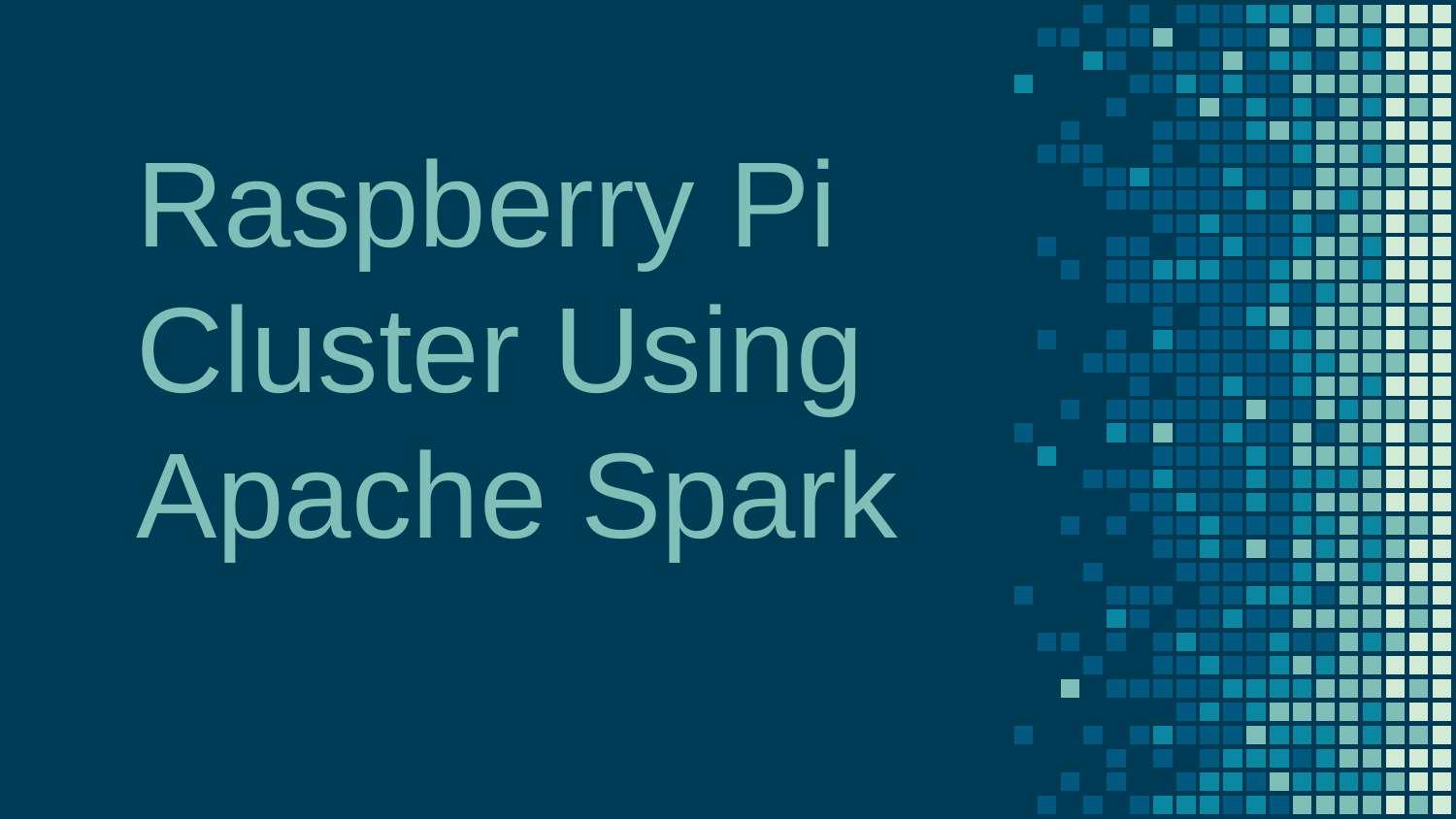

# Raspberry Pi Cluster Using Apache Spark